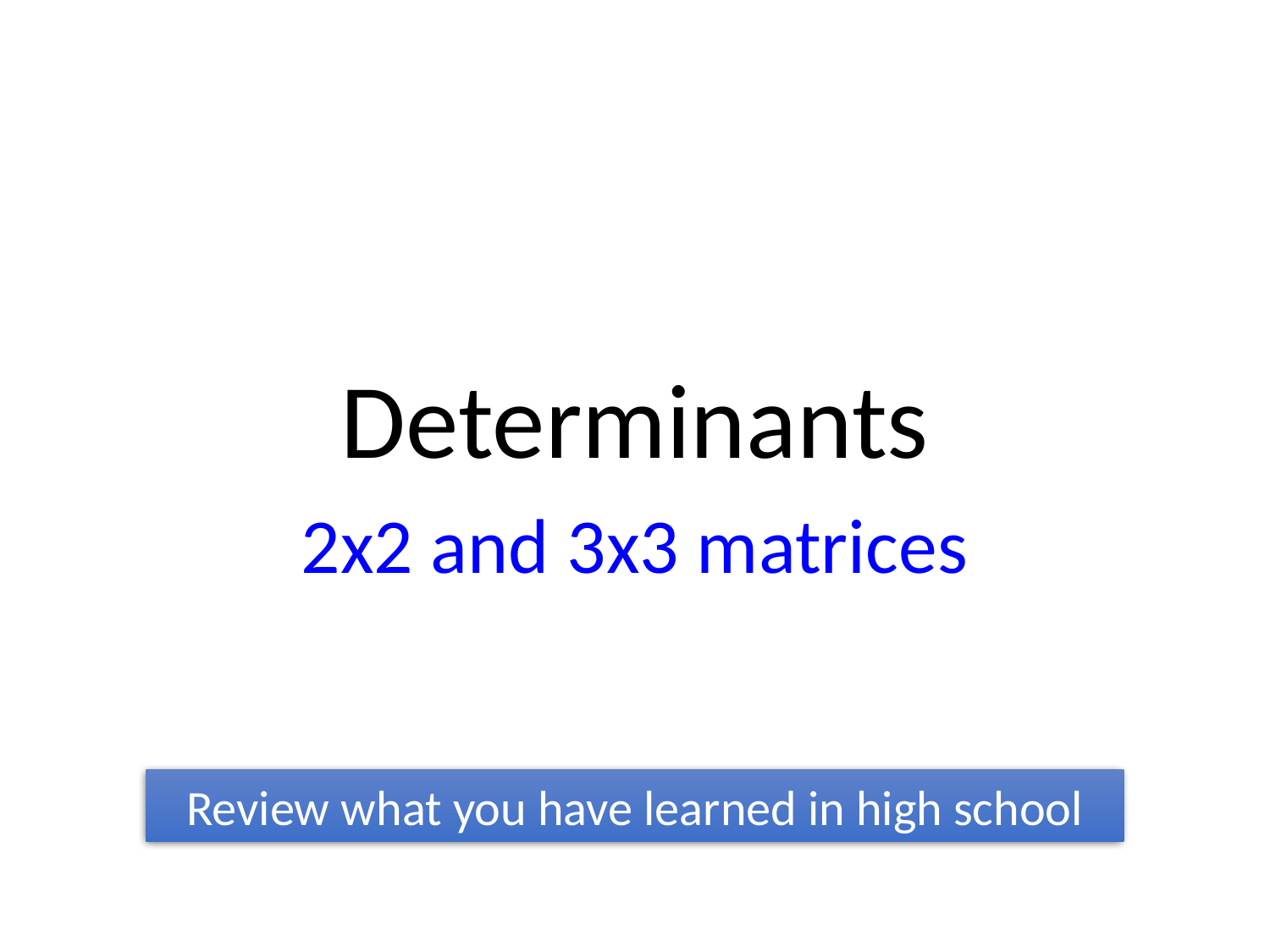

# Determinants
2x2 and 3x3 matrices
Review what you have learned in high school